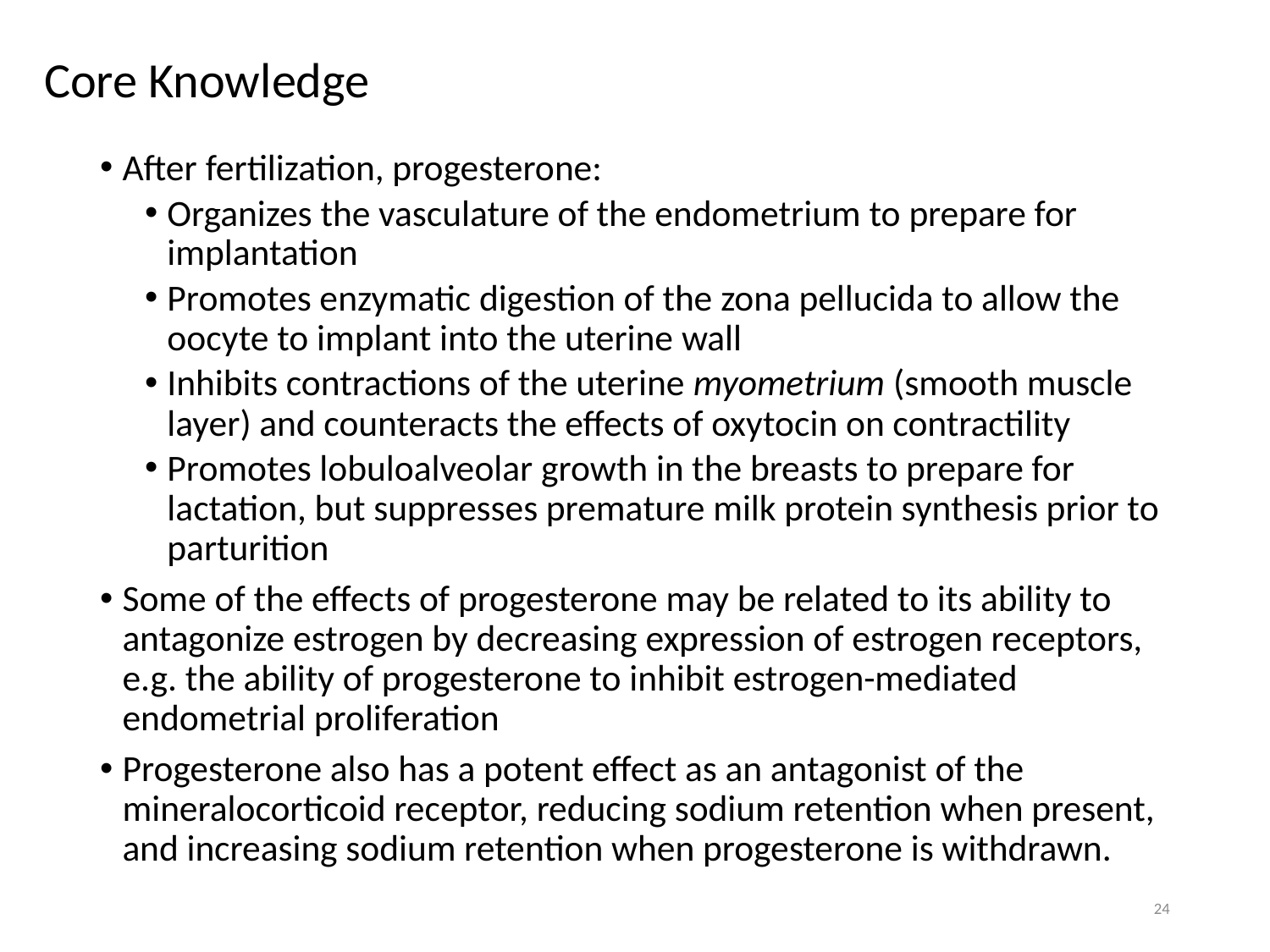

Core Knowledge
#
After fertilization, progesterone:
Organizes the vasculature of the endometrium to prepare for implantation
Promotes enzymatic digestion of the zona pellucida to allow the oocyte to implant into the uterine wall
Inhibits contractions of the uterine myometrium (smooth muscle layer) and counteracts the effects of oxytocin on contractility
Promotes lobuloalveolar growth in the breasts to prepare for lactation, but suppresses premature milk protein synthesis prior to parturition
Some of the effects of progesterone may be related to its ability to antagonize estrogen by decreasing expression of estrogen receptors, e.g. the ability of progesterone to inhibit estrogen-mediated endometrial proliferation
Progesterone also has a potent effect as an antagonist of the mineralocorticoid receptor, reducing sodium retention when present, and increasing sodium retention when progesterone is withdrawn.

24